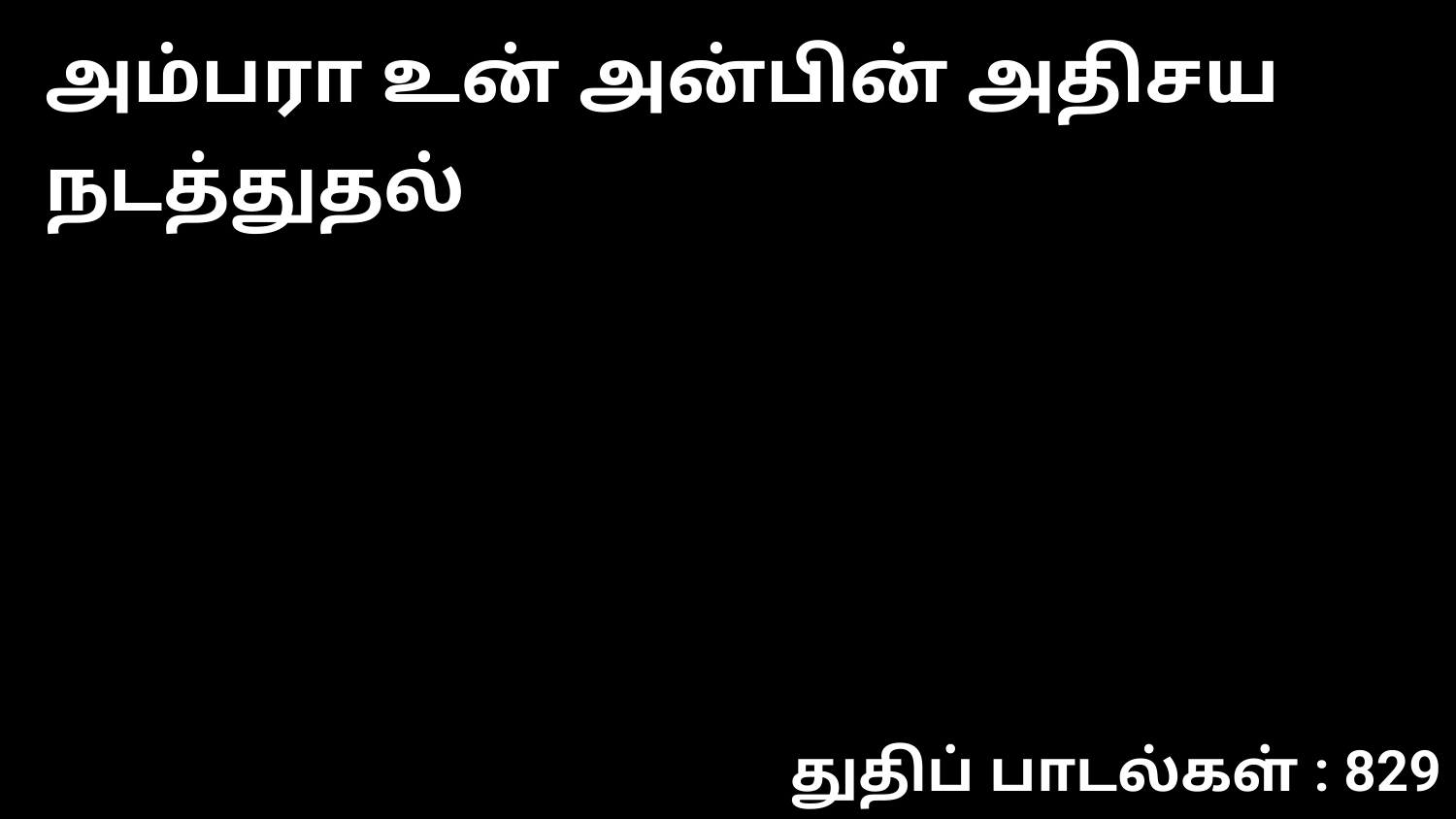

அம்பரா உன் அன்பின் அதிசய நடத்துதல்
துதிப் பாடல்கள் : 829